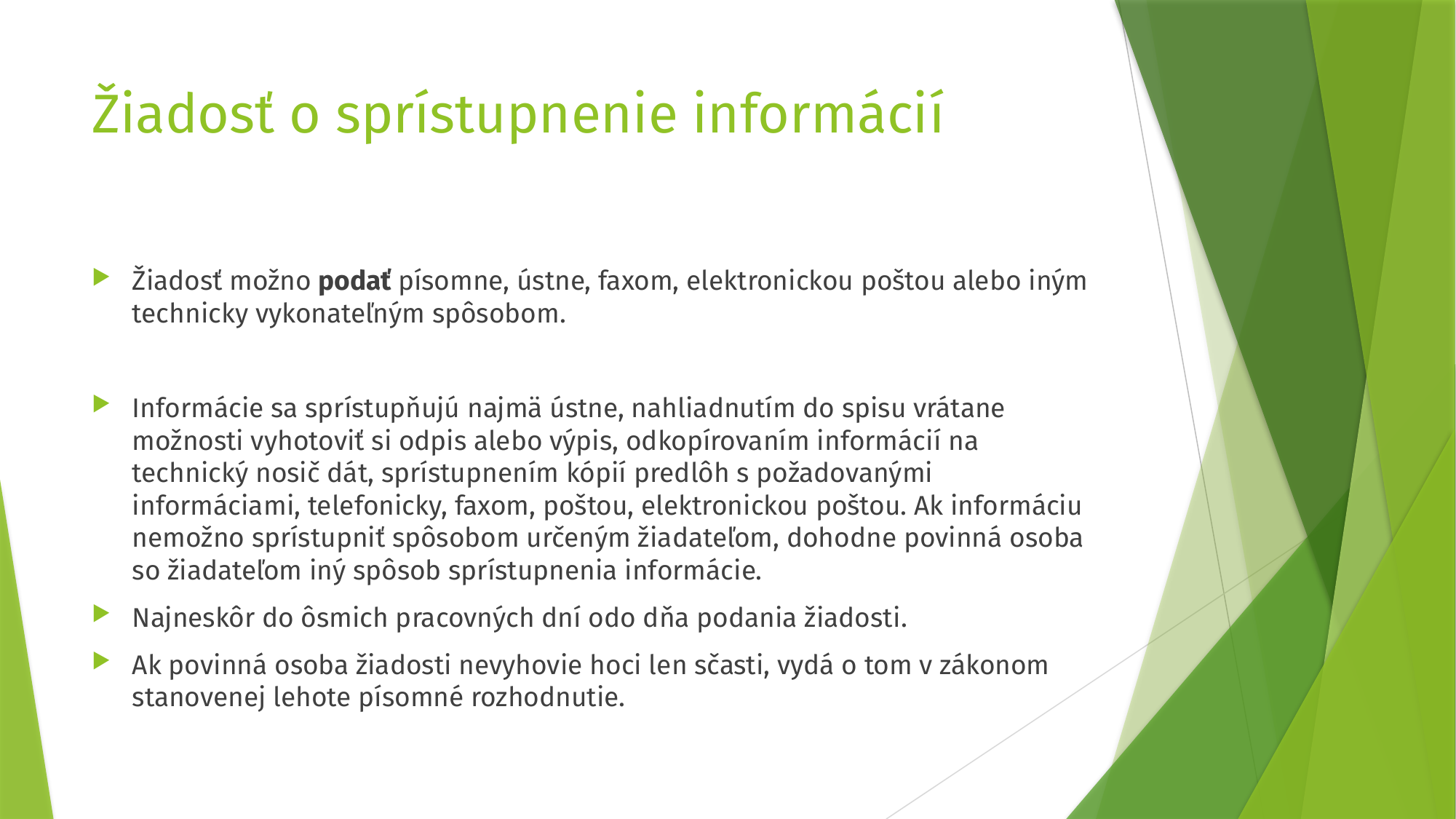

# Žiadosť o sprístupnenie informácií
Žiadosť možno podať písomne, ústne, faxom, elektronickou poštou alebo iným technicky vykonateľným spôsobom.

Informácie sa sprístupňujú najmä ústne, nahliadnutím do spisu vrátane možnosti vyhotoviť si odpis alebo výpis, odkopírovaním informácií na technický nosič dát, sprístupnením kópií predlôh s požadovanými informáciami, telefonicky, faxom, poštou, elektronickou poštou. Ak informáciu nemožno sprístupniť spôsobom určeným žiadateľom, dohodne povinná osoba so žiadateľom iný spôsob sprístupnenia informácie.
Najneskôr do ôsmich pracovných dní odo dňa podania žiadosti.
Ak povinná osoba žiadosti nevyhovie hoci len sčasti, vydá o tom v zákonom stanovenej lehote písomné rozhodnutie.